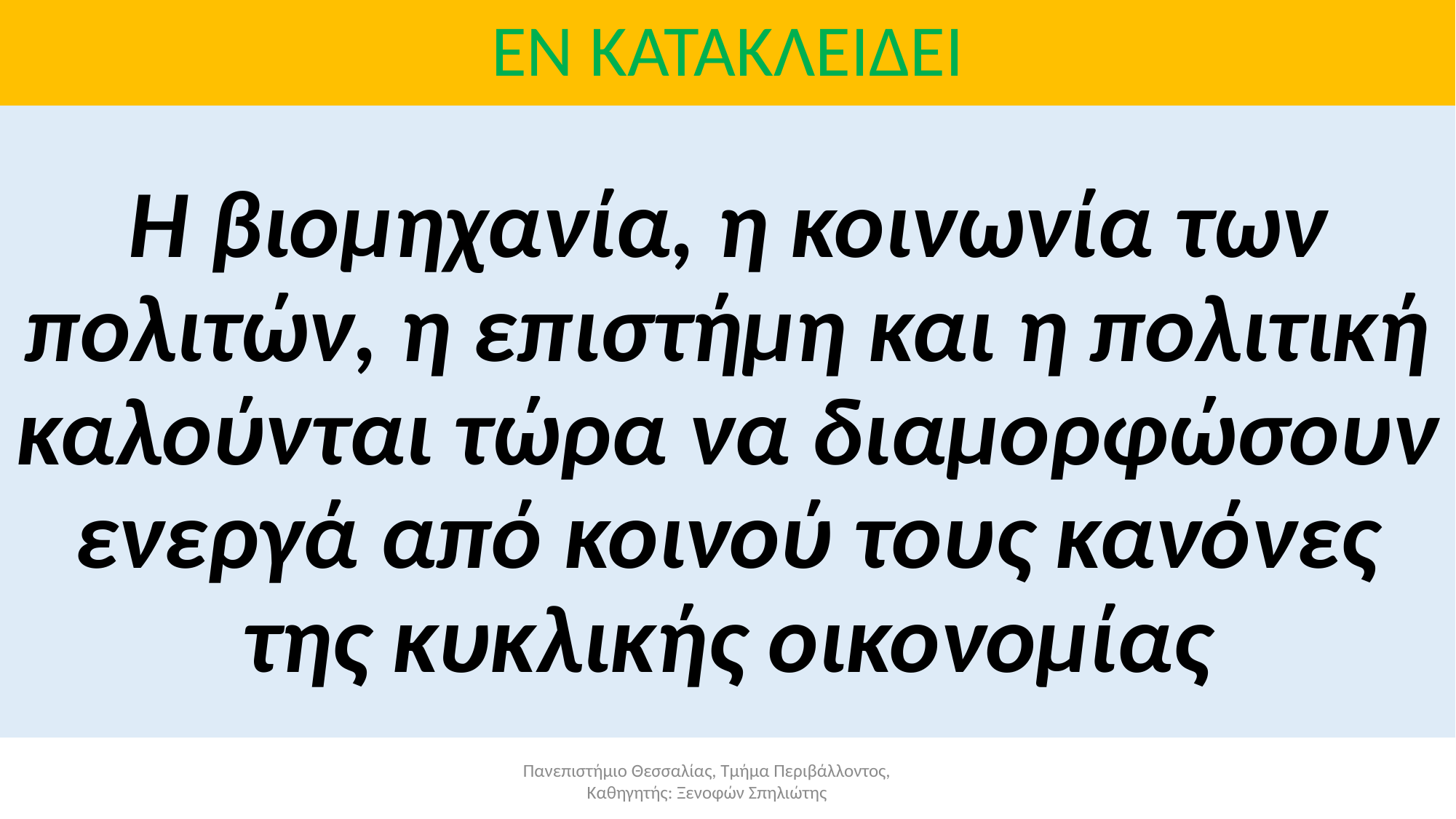

# ΕΝ ΚΑΤΑΚΛΕΙΔΕΙ

Η βιομηχανία, η κοινωνία των πολιτών, η επιστήμη και η πολιτική καλούνται τώρα να διαμορφώσουν ενεργά από κοινού τους κανόνες της κυκλικής οικονομίας
Πανεπιστήμιο Θεσσαλίας, Τμήμα Περιβάλλοντος, Καθηγητής: Ξενοφών Σπηλιώτης